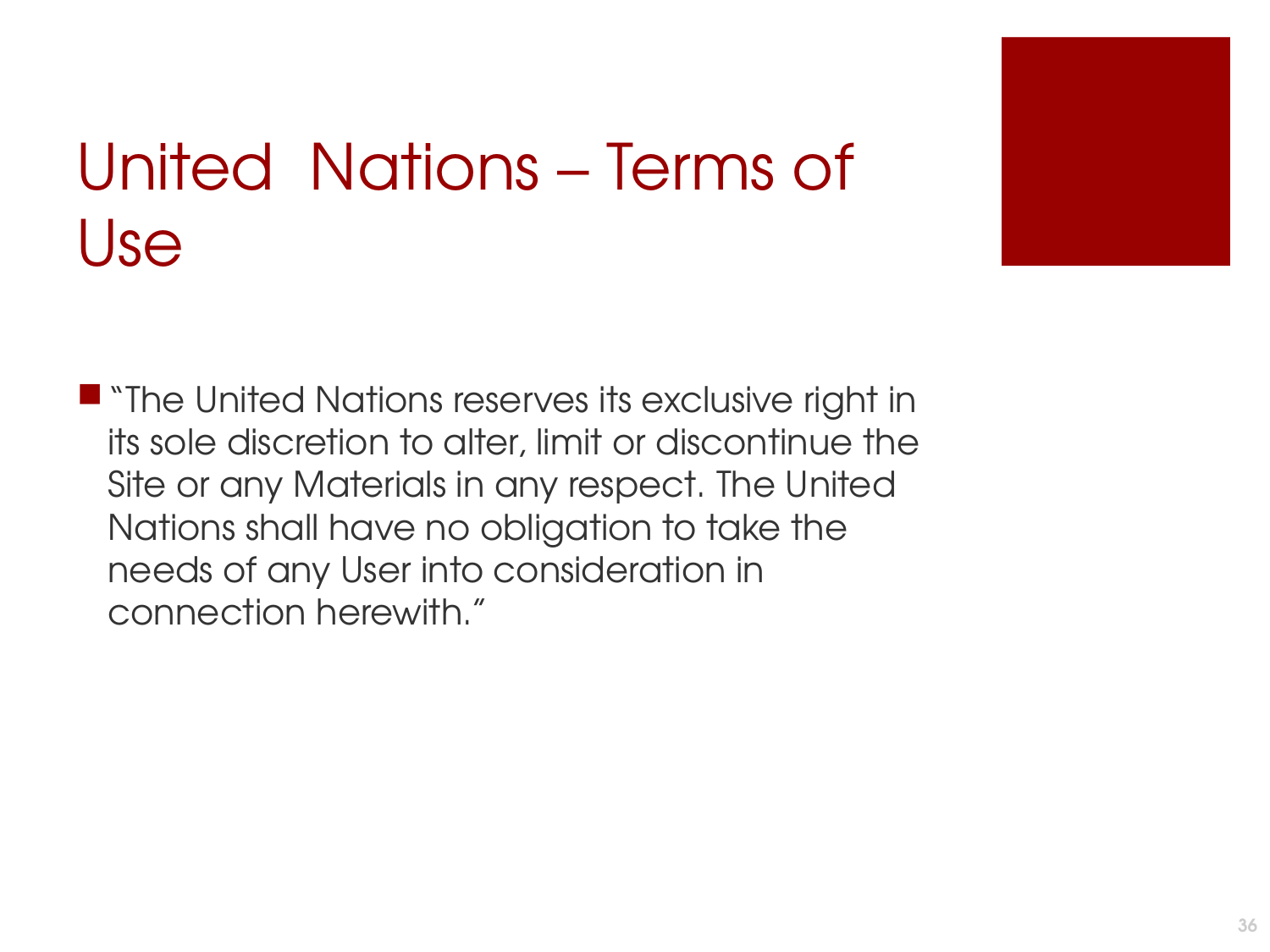

# United  Nations – Terms of Use
“The United Nations reserves its exclusive right in its sole discretion to alter, limit or discontinue the Site or any Materials in any respect. The United Nations shall have no obligation to take the needs of any User into consideration in connection herewith.”

36